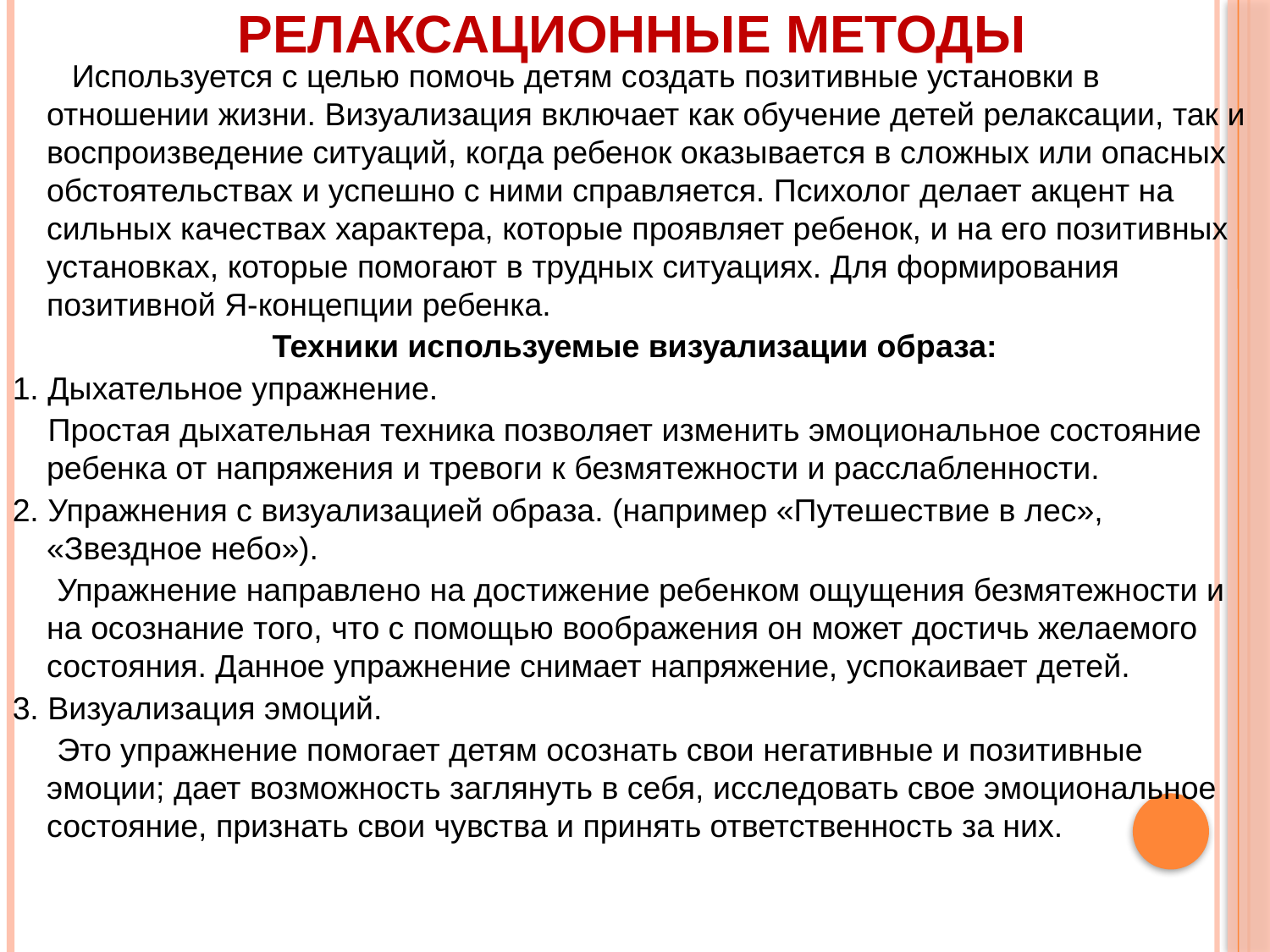

# Релаксационные методы
          Используется с целью помочь детям создать позитивные установки в отношении жизни. Визуализация включает как обучение детей релаксации, так и воспроизведение ситуаций, когда ребенок оказывается в сложных или опасных обстоятельствах и успешно с ними справляется. Психолог делает акцент на сильных качествах характера, которые проявляет ребенок, и на его позитивных установках, которые помогают в трудных ситуациях. Для формирования позитивной Я-концепции ребенка.
Техники используемые визуализации образа:
1. Дыхательное упражнение.
    Простая дыхательная техника позволяет изменить эмоциональное состояние ребенка от напряжения и тревоги к безмятежности и расслабленности.
2. Упражнения с визуализацией образа. (например «Путешествие в лес», «Звездное небо»).
     Упражнение направлено на достижение ребенком ощущения безмятежности и на осознание того, что с помощью воображения он может достичь желаемого состояния. Данное упражнение снимает напряжение, успокаивает детей.
3. Визуализация эмоций.
     Это упражнение помогает детям осознать свои негативные и позитивные эмоции; дает возможность заглянуть в себя, исследовать свое эмоциональное состояние, признать свои чувства и принять ответственность за них.